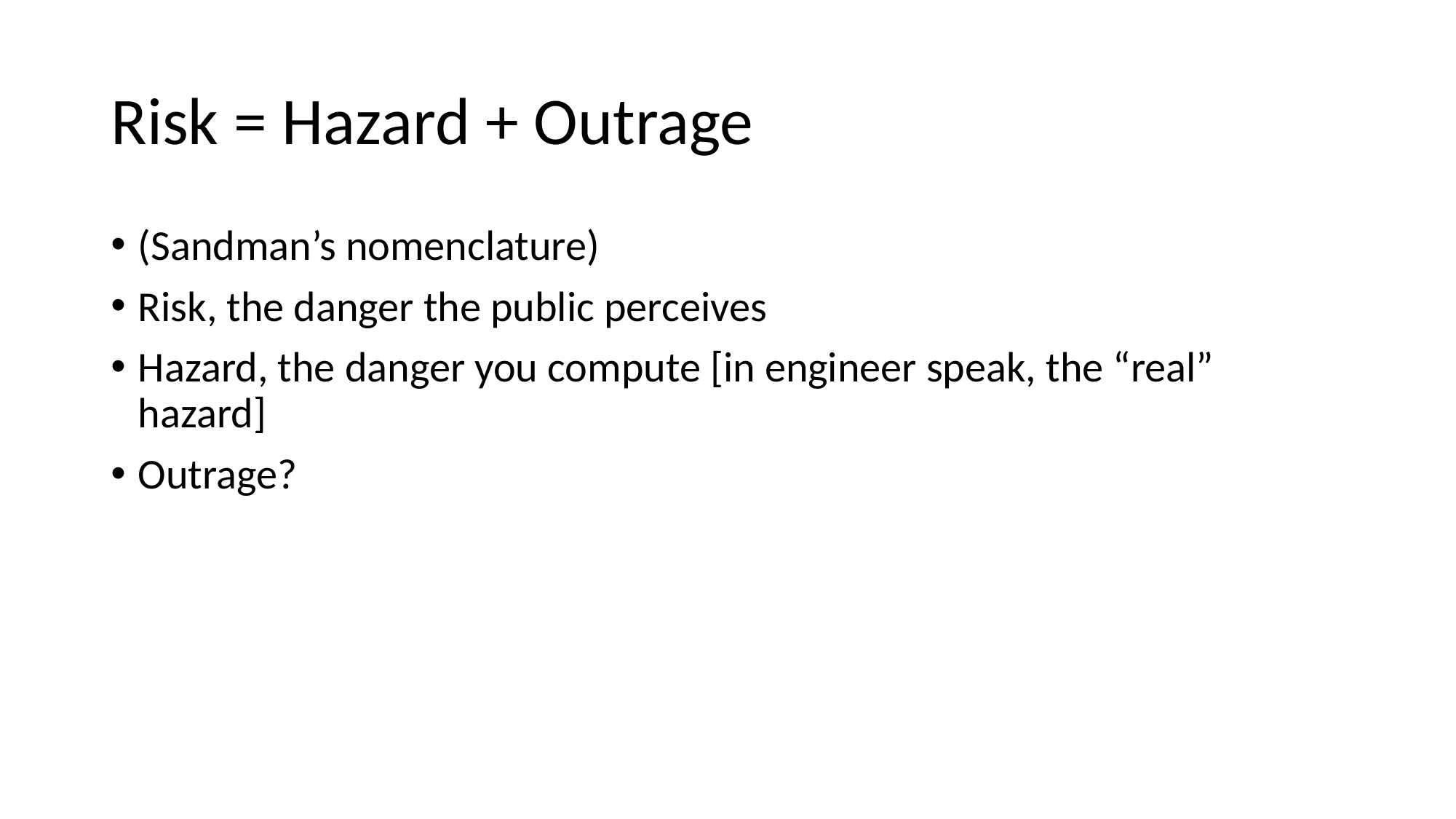

# Risk = Hazard + Outrage
(Sandman’s nomenclature)
Risk, the danger the public perceives
Hazard, the danger you compute [in engineer speak, the “real” hazard]
Outrage?